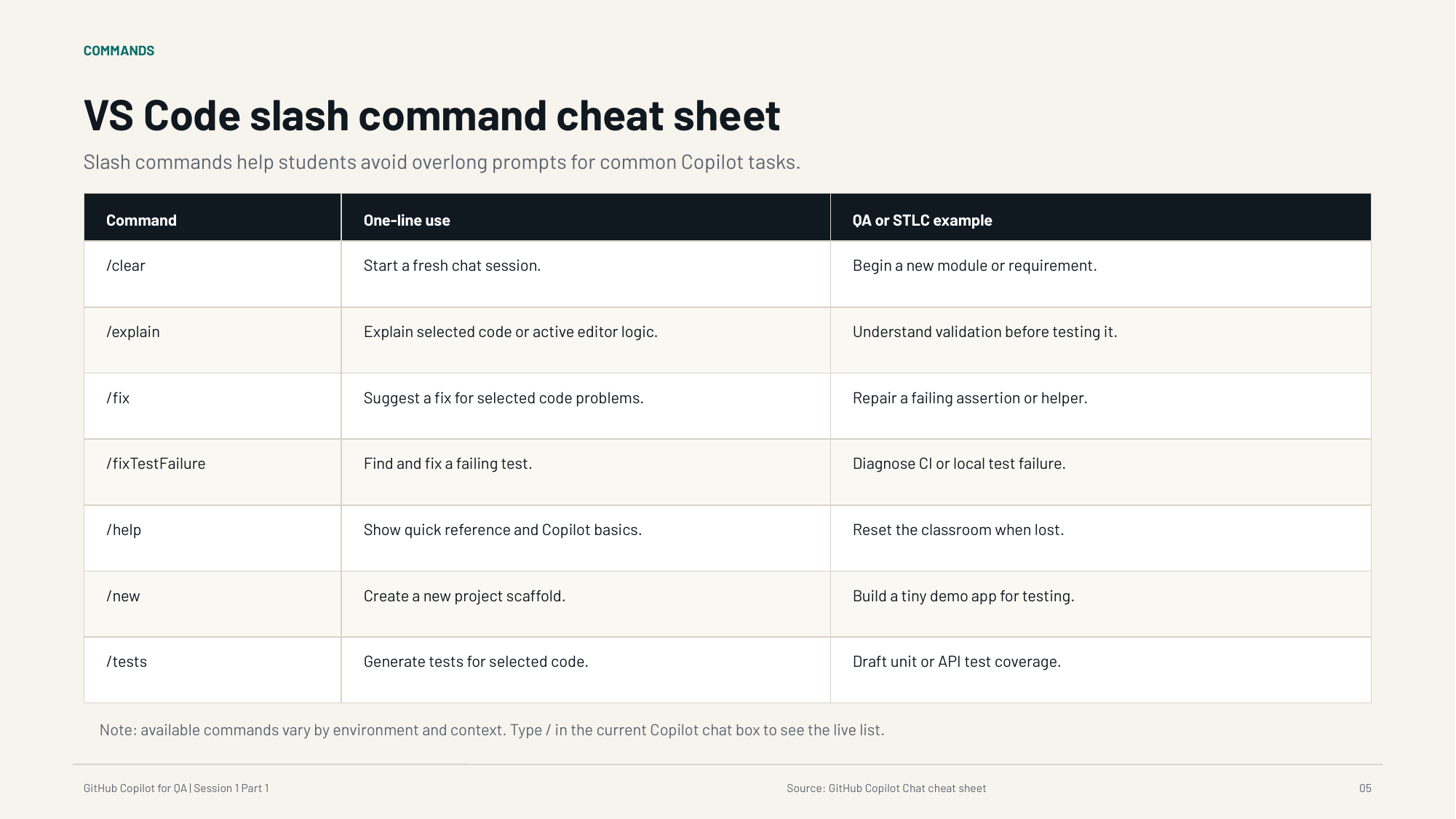

COMMANDS
VS Code slash command cheat sheet
Slash commands help students avoid overlong prompts for common Copilot tasks.

Command
One-line use
QA or STLC example

/clear
Start a fresh chat session.
Begin a new module or requirement.

/explain
Explain selected code or active editor logic.
Understand validation before testing it.

/fix
Suggest a fix for selected code problems.
Repair a failing assertion or helper.

/fixTestFailure
Find and fix a failing test.
Diagnose CI or local test failure.

/help
Show quick reference and Copilot basics.
Reset the classroom when lost.

/new
Create a new project scaffold.
Build a tiny demo app for testing.

/tests
Generate tests for selected code.
Draft unit or API test coverage.
Note: available commands vary by environment and context. Type / in the current Copilot chat box to see the live list.

GitHub Copilot for QA | Session 1 Part 1
Source: GitHub Copilot Chat cheat sheet
05